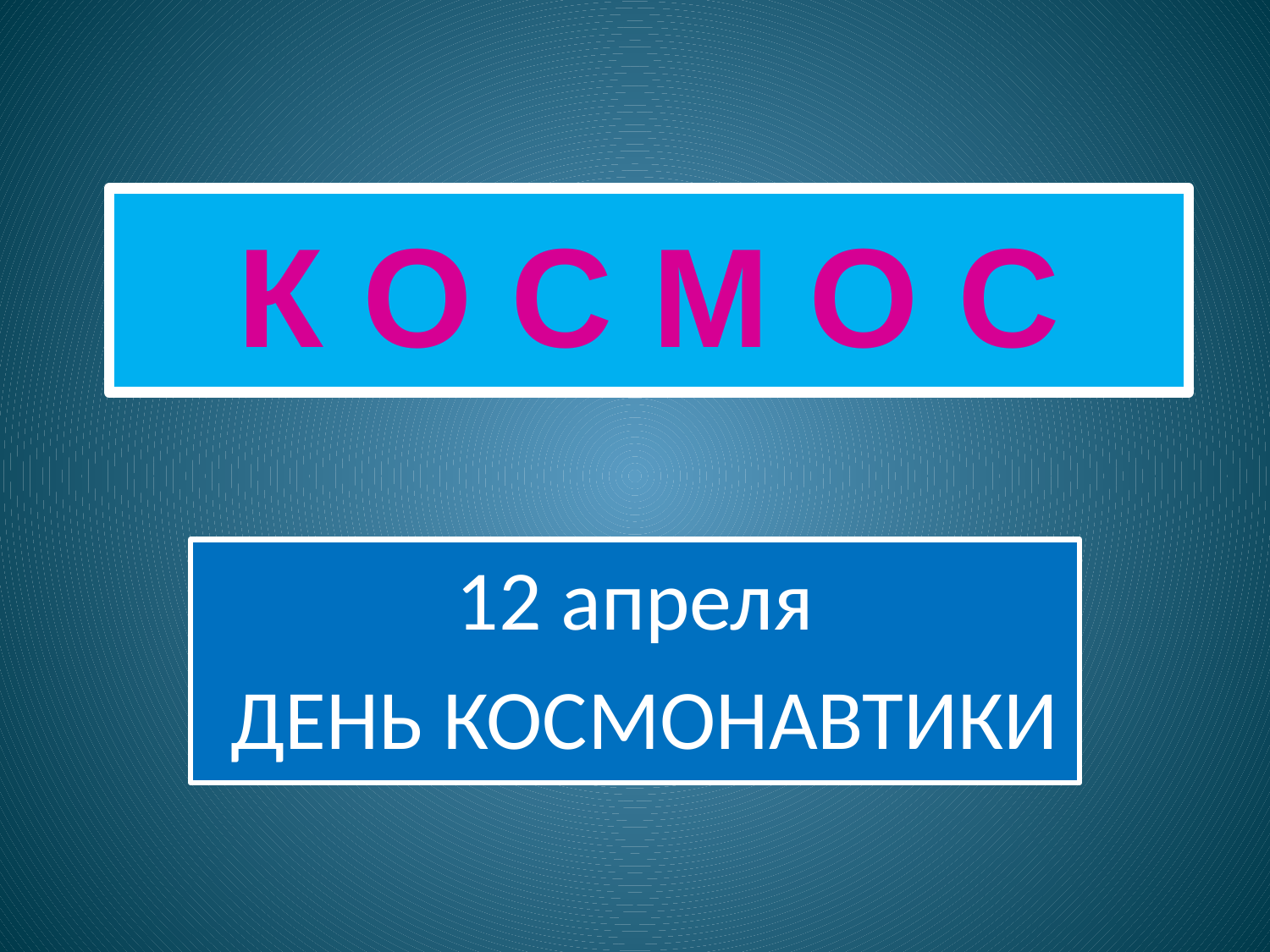

# К О С М О С
12 апреля
 ДЕНЬ КОСМОНАВТИКИ